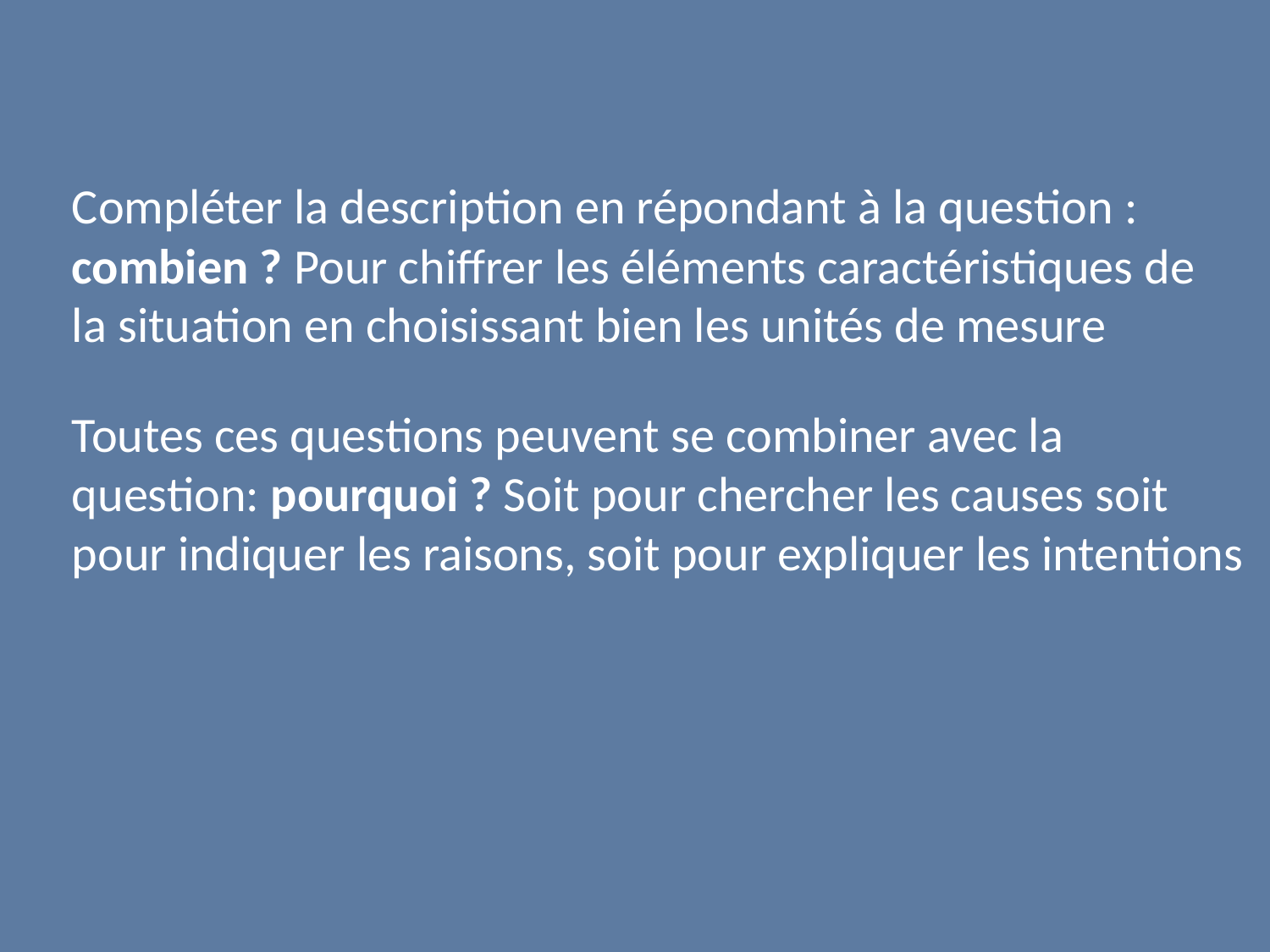

Compléter la description en répondant à la question : combien ? Pour chiffrer les éléments caractéristiques de la situation en choisissant bien les unités de mesure
Toutes ces questions peuvent se combiner avec la question: pourquoi ? Soit pour chercher les causes soit pour indiquer les raisons, soit pour expliquer les intentions